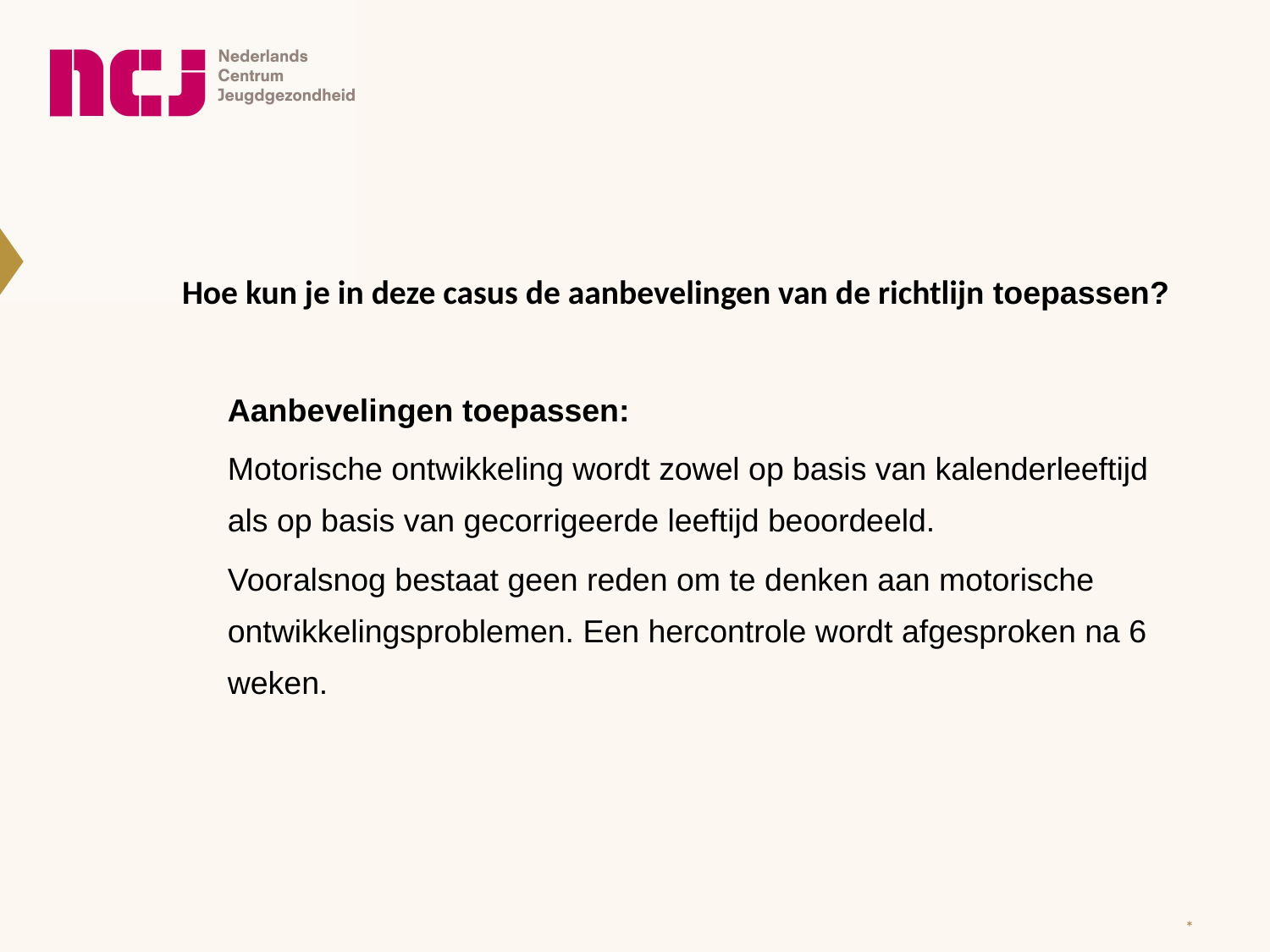

Hoe kun je in deze casus de aanbevelingen van de richtlijn toepassen?

Aanbevelingen toepassen:
Motorische ontwikkeling wordt zowel op basis van kalenderleeftijd als op basis van gecorrigeerde leeftijd beoordeeld.
Vooralsnog bestaat geen reden om te denken aan motorische ontwikkelingsproblemen. Een hercontrole wordt afgesproken na 6 weken.

*